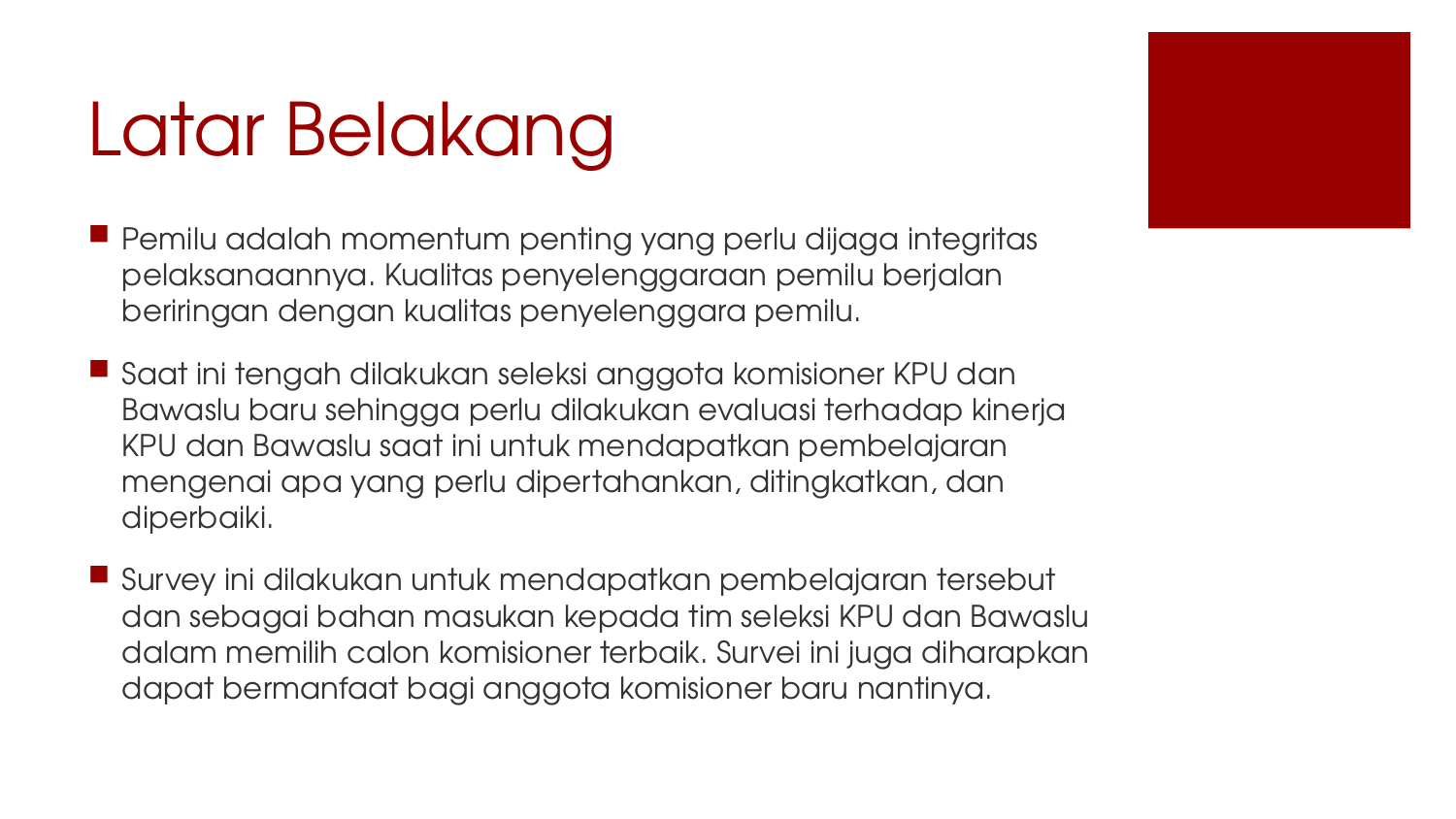

# Latar Belakang
Pemilu adalah momentum penting yang perlu dijaga integritas pelaksanaannya. Kualitas penyelenggaraan pemilu berjalan beriringan dengan kualitas penyelenggara pemilu.
Saat ini tengah dilakukan seleksi anggota komisioner KPU dan Bawaslu baru sehingga perlu dilakukan evaluasi terhadap kinerja KPU dan Bawaslu saat ini untuk mendapatkan pembelajaran mengenai apa yang perlu dipertahankan, ditingkatkan, dan diperbaiki.
Survey ini dilakukan untuk mendapatkan pembelajaran tersebut dan sebagai bahan masukan kepada tim seleksi KPU dan Bawaslu dalam memilih calon komisioner terbaik. Survei ini juga diharapkan dapat bermanfaat bagi anggota komisioner baru nantinya.